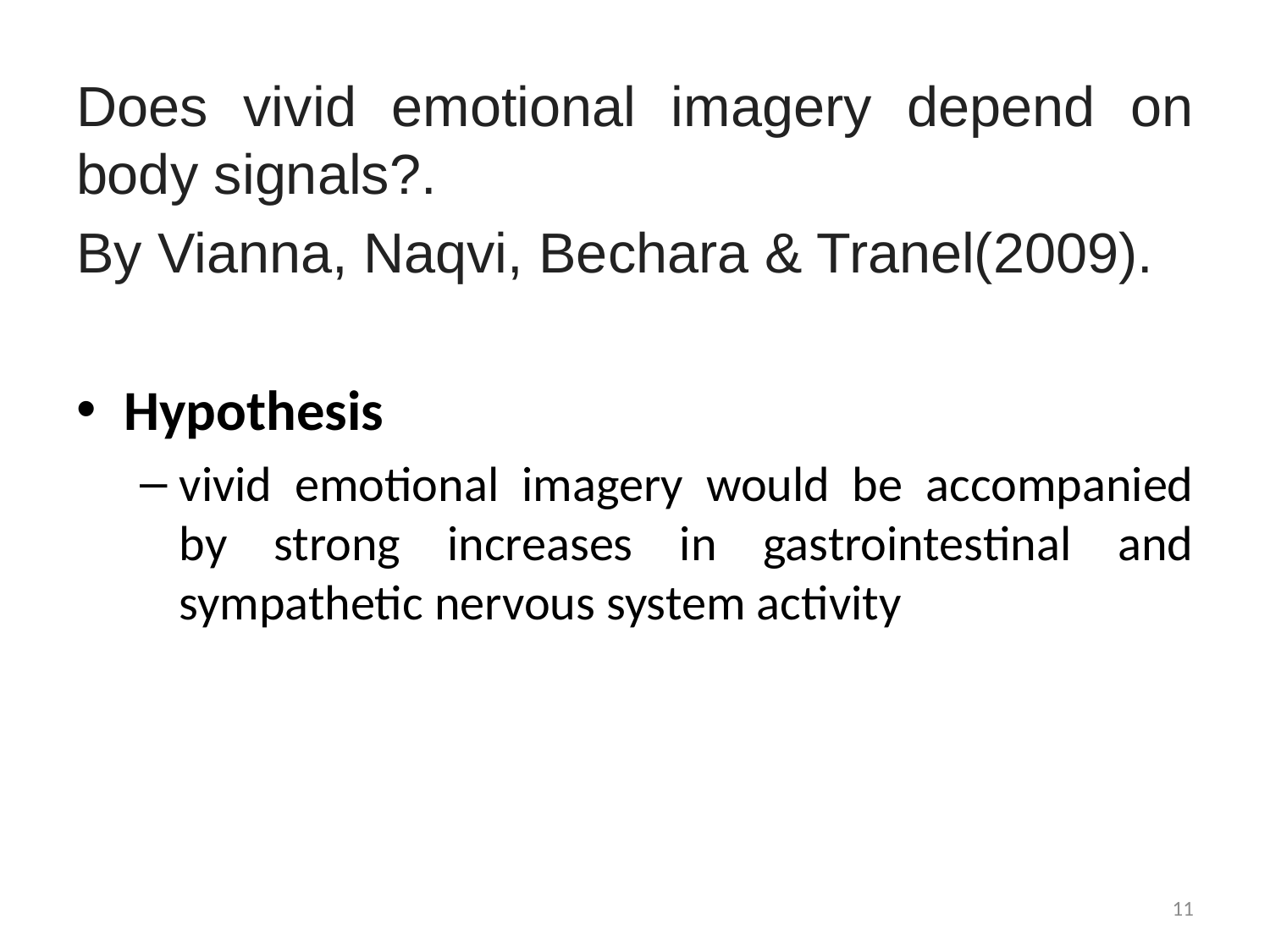

Does vivid emotional imagery depend on body signals?.
By Vianna, Naqvi, Bechara & Tranel(2009).

Hypothesis
vivid emotional imagery would be accompanied by strong increases in gastrointestinal and sympathetic nervous system activity

11